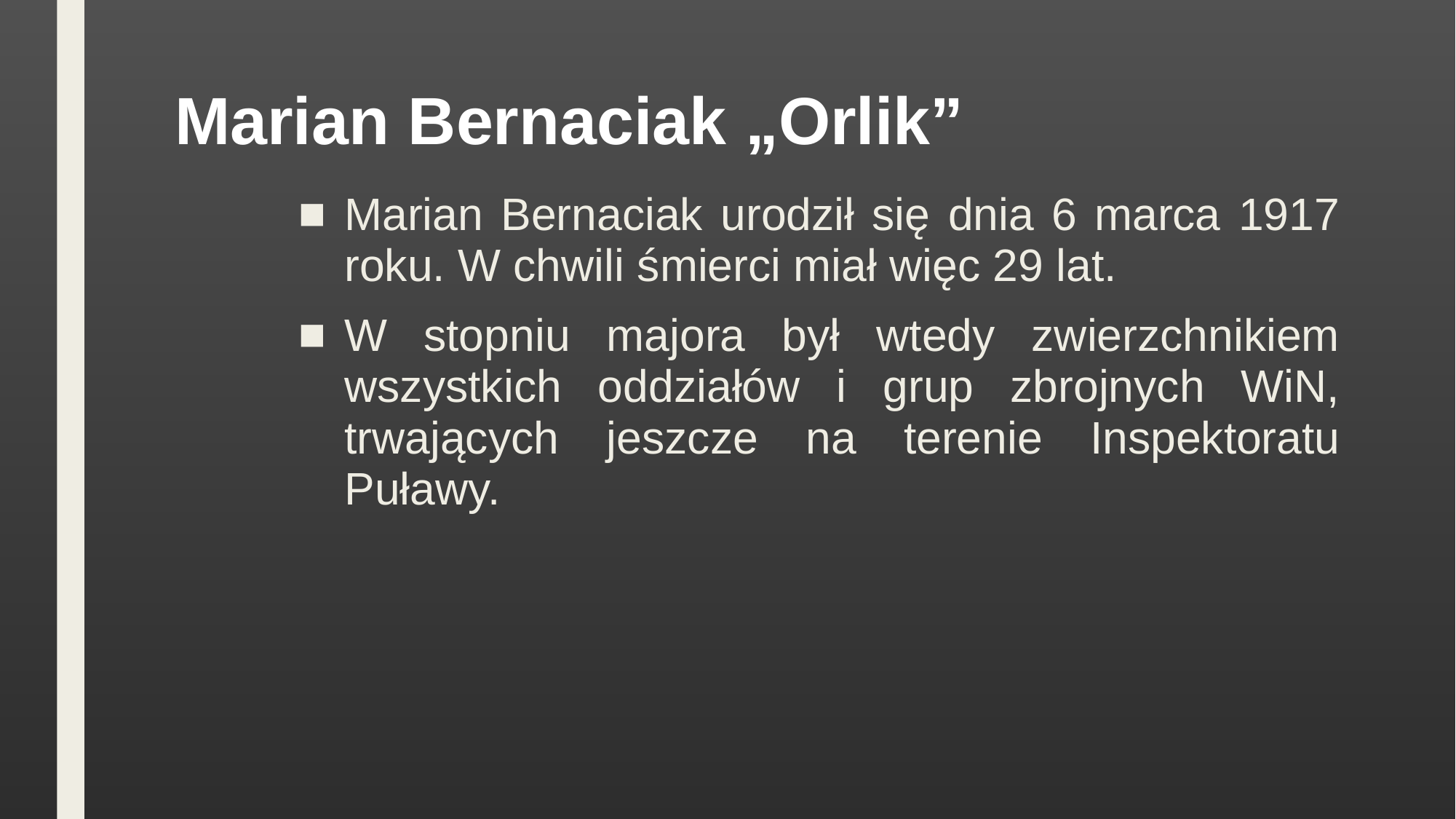

# Marian Bernaciak „Orlik”
Marian Bernaciak urodził się dnia 6 marca 1917 roku. W chwili śmierci miał więc 29 lat.
W stopniu majora był wtedy zwierzchnikiem wszystkich oddziałów i grup zbrojnych WiN, trwających jeszcze na terenie Inspektoratu Puławy.